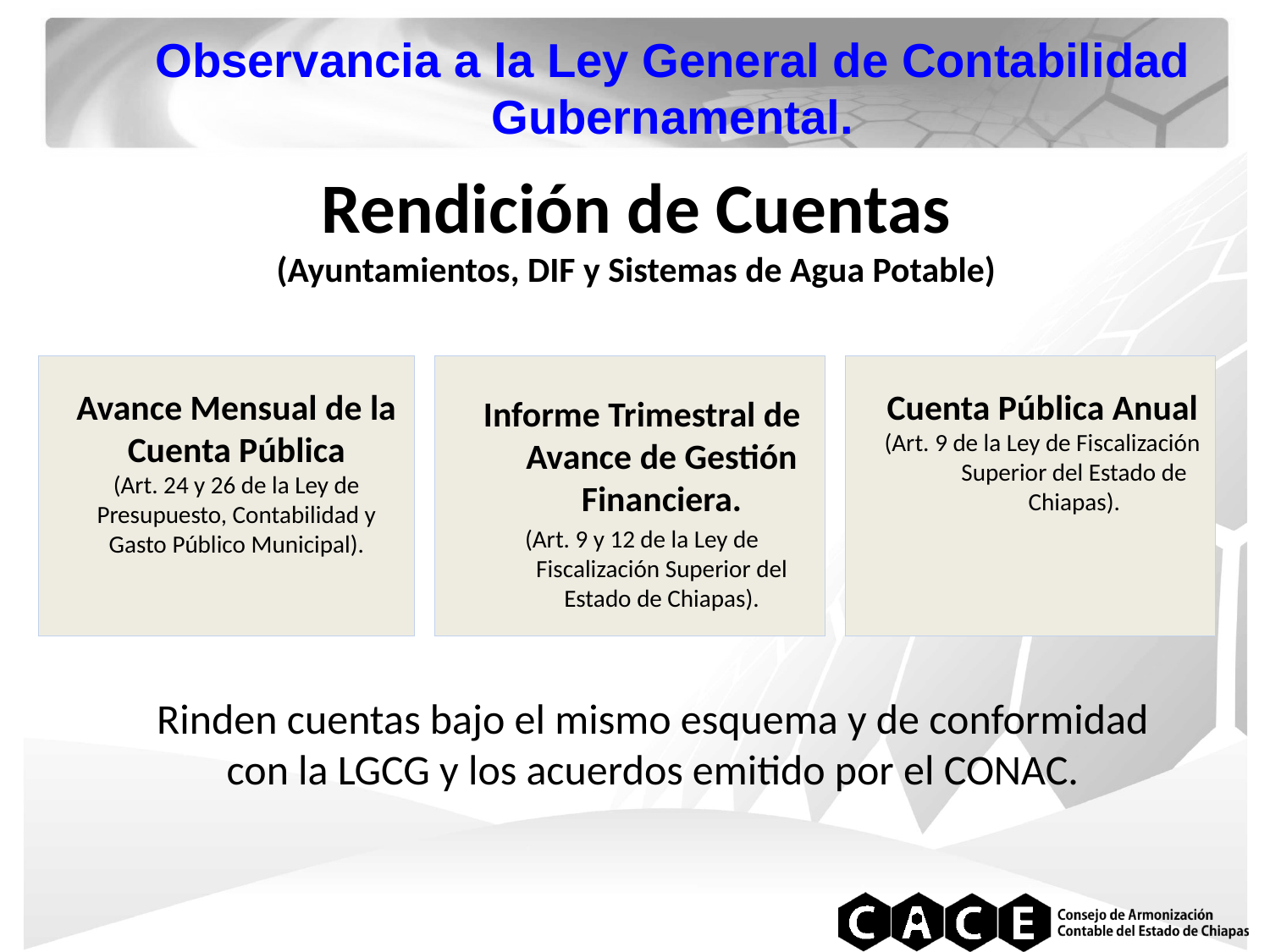

Observancia a la Ley General de Contabilidad Gubernamental.
Rendición de Cuentas
(Ayuntamientos, DIF y Sistemas de Agua Potable)

Informe Trimestral de Avance de Gestión Financiera.
(Art. 9 y 12 de la Ley de Fiscalización Superior del Estado de Chiapas).

Avance Mensual de la Cuenta Pública
(Art. 24 y 26 de la Ley de Presupuesto, Contabilidad y Gasto Público Municipal).

Cuenta Pública Anual
(Art. 9 de la Ley de Fiscalización Superior del Estado de Chiapas).

Rinden cuentas bajo el mismo esquema y de conformidad con la LGCG y los acuerdos emitido por el CONAC.